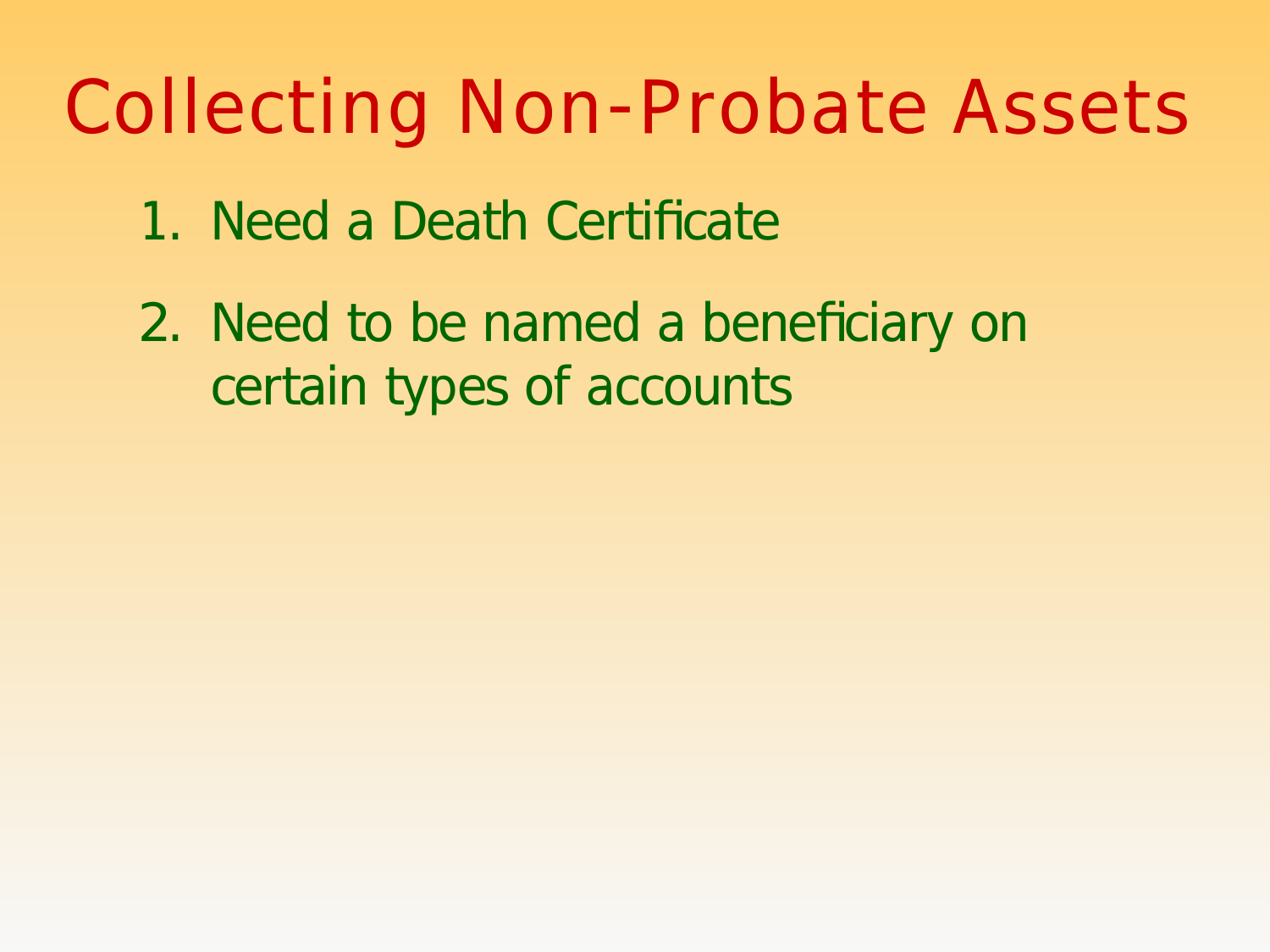

# Collecting Non-Probate Assets
Need a Death Certificate
Need to be named a beneficiary on certain types of accounts